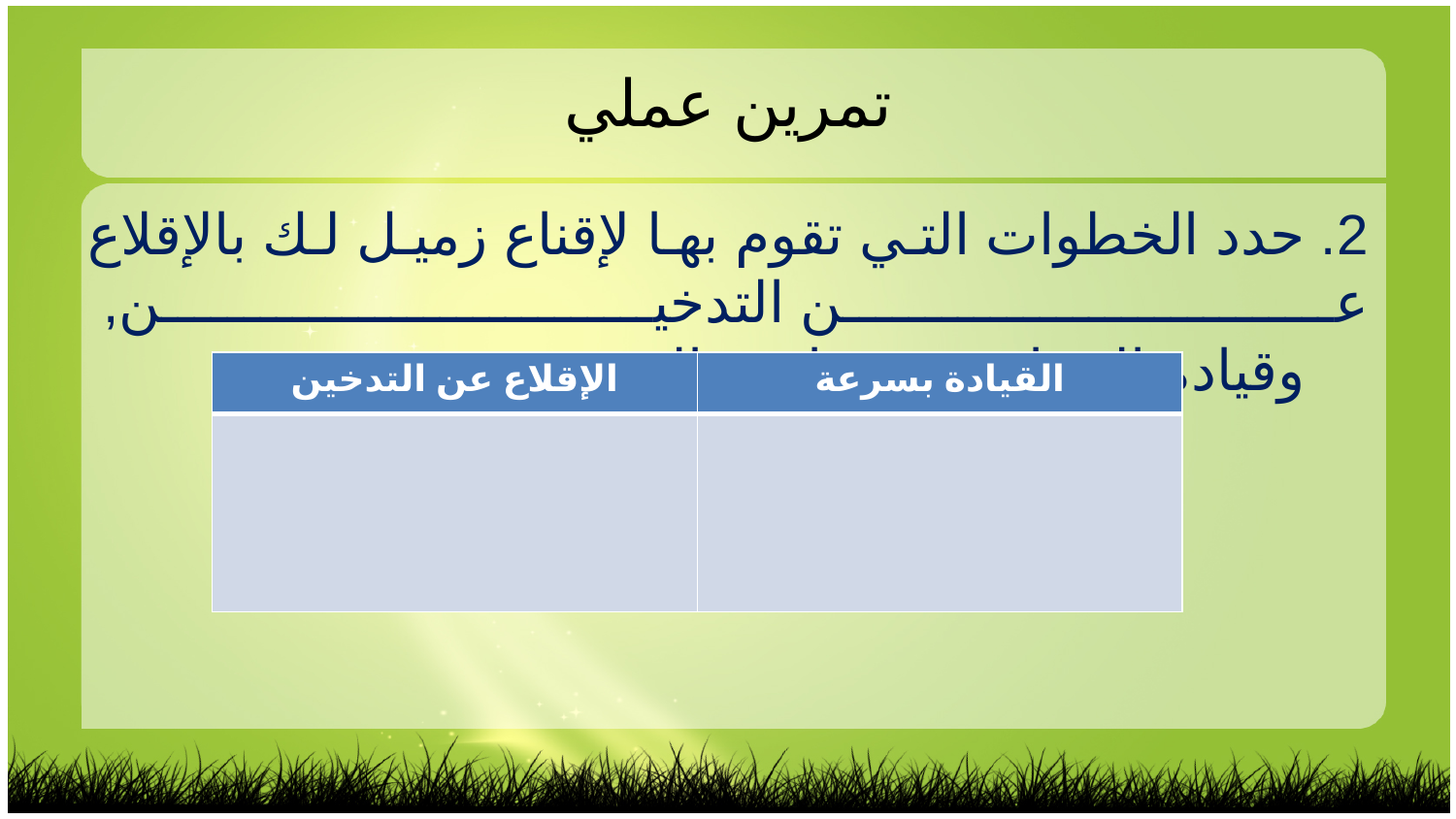

تمرين عملي
2. حدد الخطوات التي تقوم بها لإقناع زميل لك بالإقلاع عن التدخين,
    وقيادة السيارة بسرعات عالية

| الإقلاع عن التدخين | القيادة بسرعة |
| --- | --- |
|  |  |